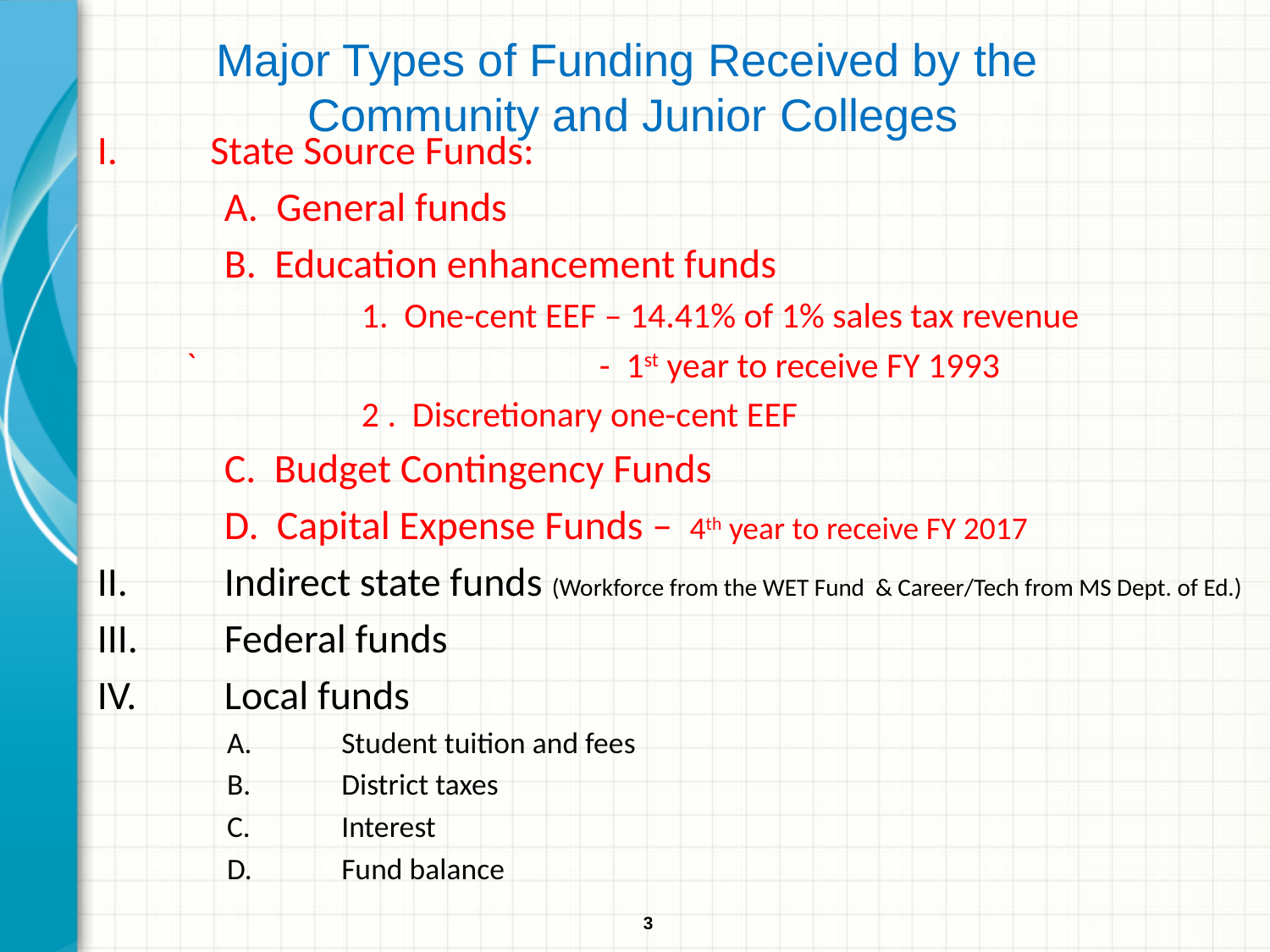

# Major Types of Funding Received by the Community and Junior Colleges
State Source Funds:
	A.  General funds
	B.  Education enhancement funds
	      1.  One-cent EEF – 14.41% of 1% sales tax revenue
`			    -  1st year to receive FY 1993
	      2 .  Discretionary one-cent EEF
	C.  Budget Contingency Funds
	D.  Capital Expense Funds –  4th year to receive FY 2017
II.	Indirect state funds (Workforce from the WET Fund  & Career/Tech from MS Dept. of Ed.)
III.	Federal funds
IV.  	Local funds
Student tuition and fees
District taxes
Interest
Fund balance
3